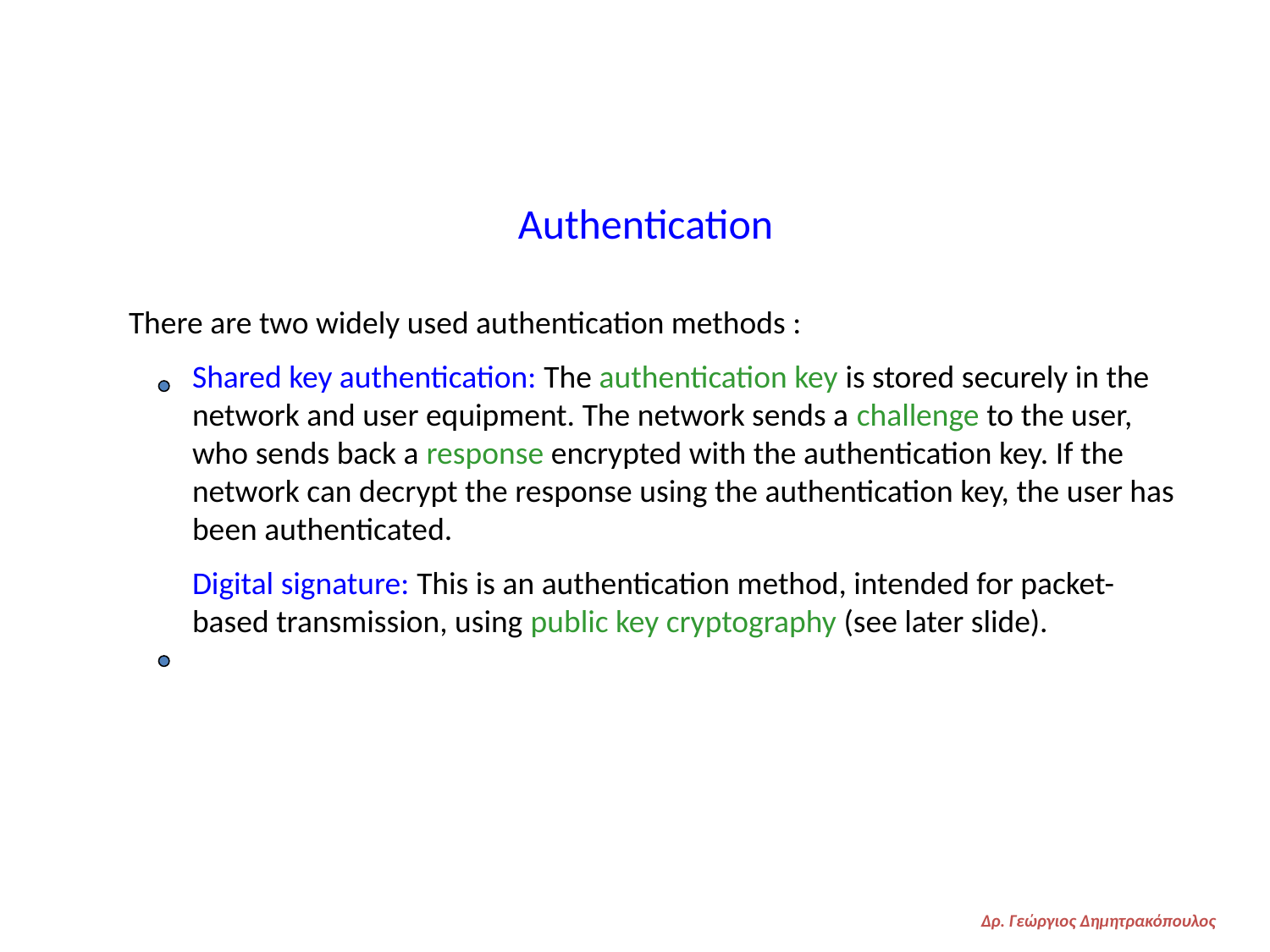

Authentication
There are two widely used authentication methods :
Shared key authentication: The authentication key is stored securely in the network and user equipment. The network sends a challenge to the user, who sends back a response encrypted with the authentication key. If the network can decrypt the response using the authentication key, the user has been authenticated.
Digital signature: This is an authentication method, intended for packet-based transmission, using public key cryptography (see later slide).

Δρ. Γεώργιος Δημητρακόπουλος